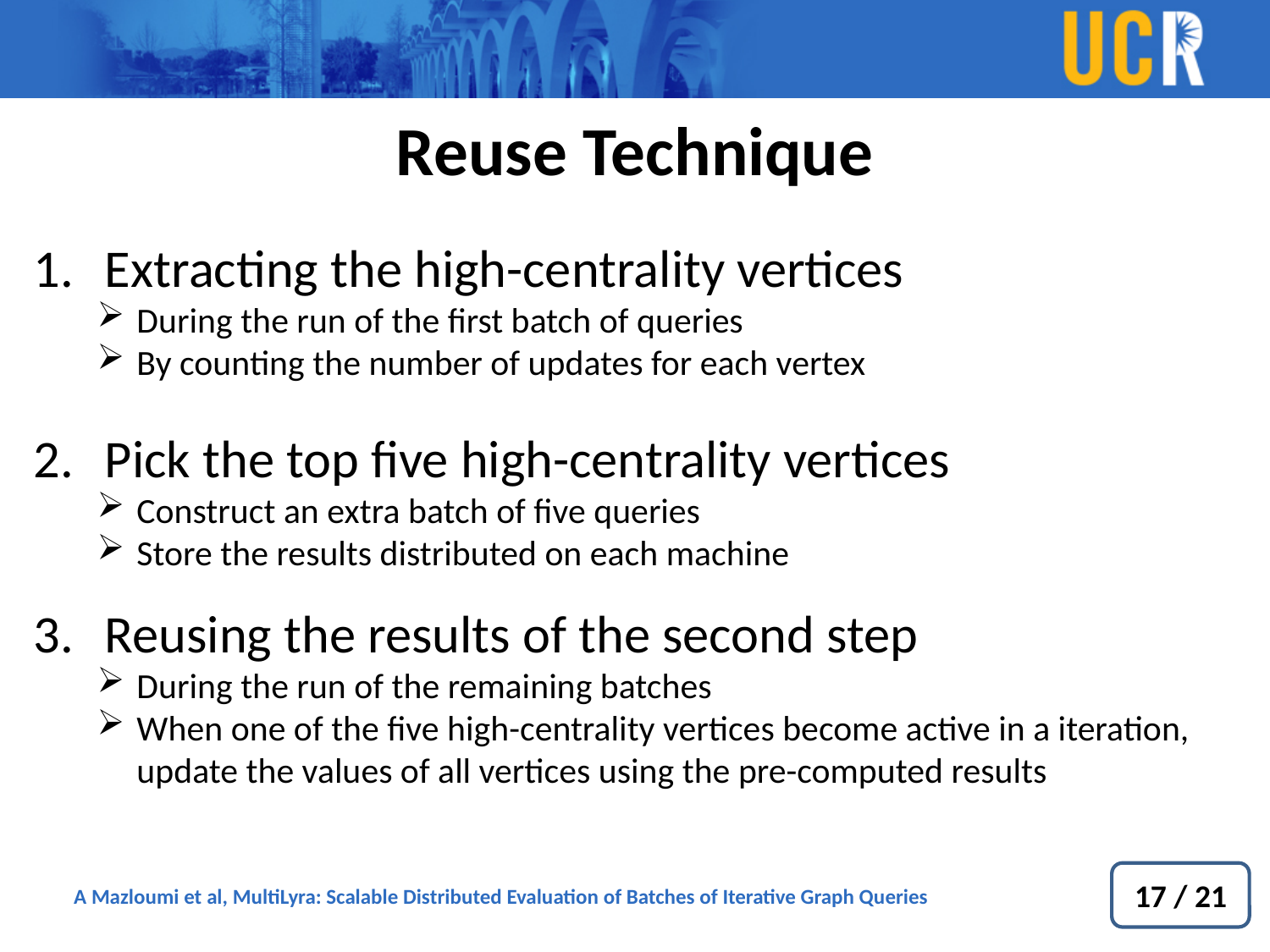

Reuse Technique
Extracting the high-centrality vertices
During the run of the first batch of queries
By counting the number of updates for each vertex

Pick the top five high-centrality vertices
Construct an extra batch of five queries
Store the results distributed on each machine

Reusing the results of the second step
During the run of the remaining batches
When one of the five high-centrality vertices become active in a iteration, update the values of all vertices using the pre-computed results
17 / 21
A Mazloumi et al, MultiLyra: Scalable Distributed Evaluation of Batches of Iterative Graph Queries